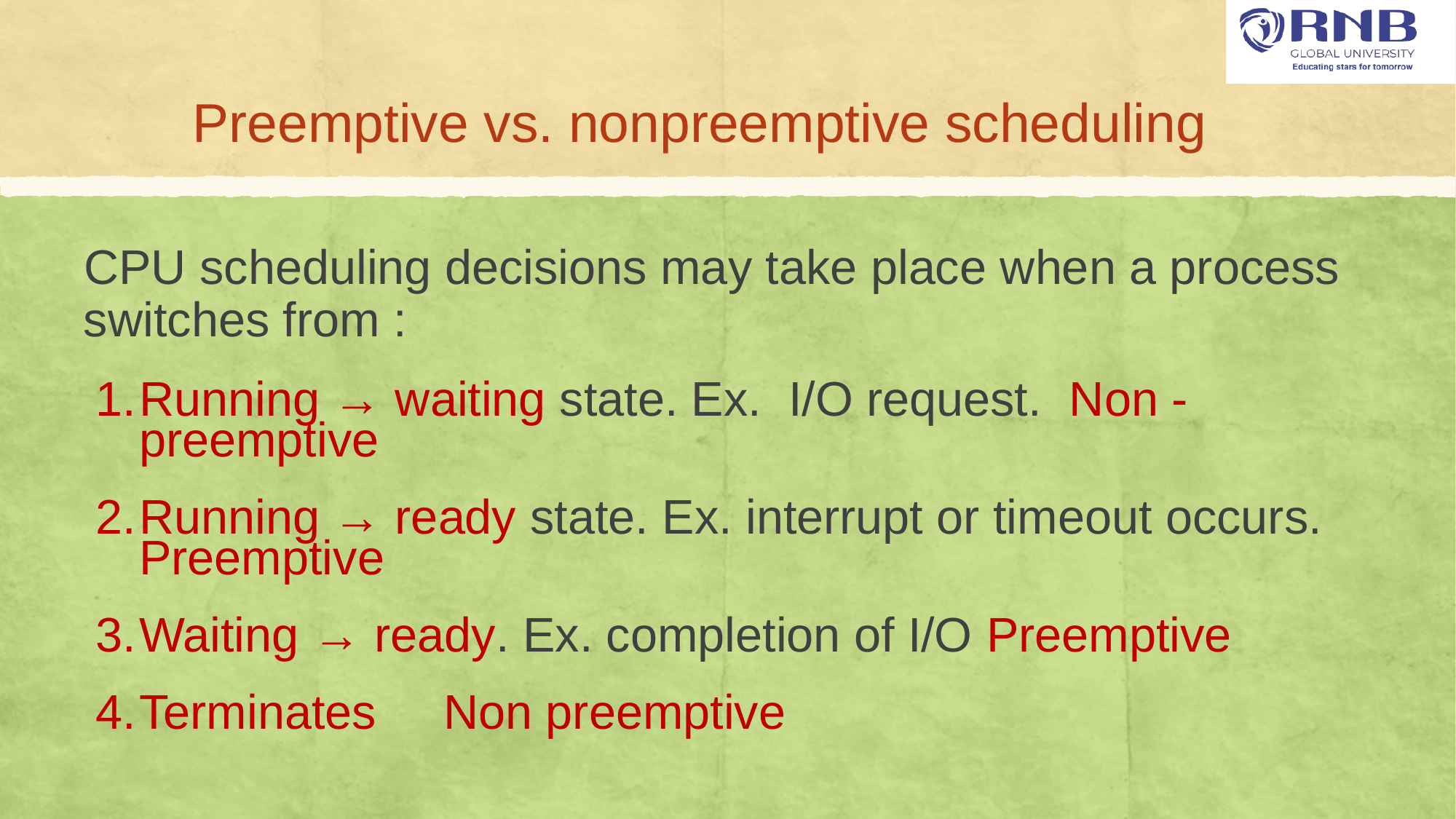

# Preemptive vs. nonpreemptive scheduling
CPU scheduling decisions may take place when a process switches from :
Running → waiting state. Ex.  I/O request.  Non - preemptive
Running → ready state. Ex. interrupt or timeout occurs. Preemptive
Waiting → ready. Ex. completion of I/O Preemptive
Terminates     Non preemptive